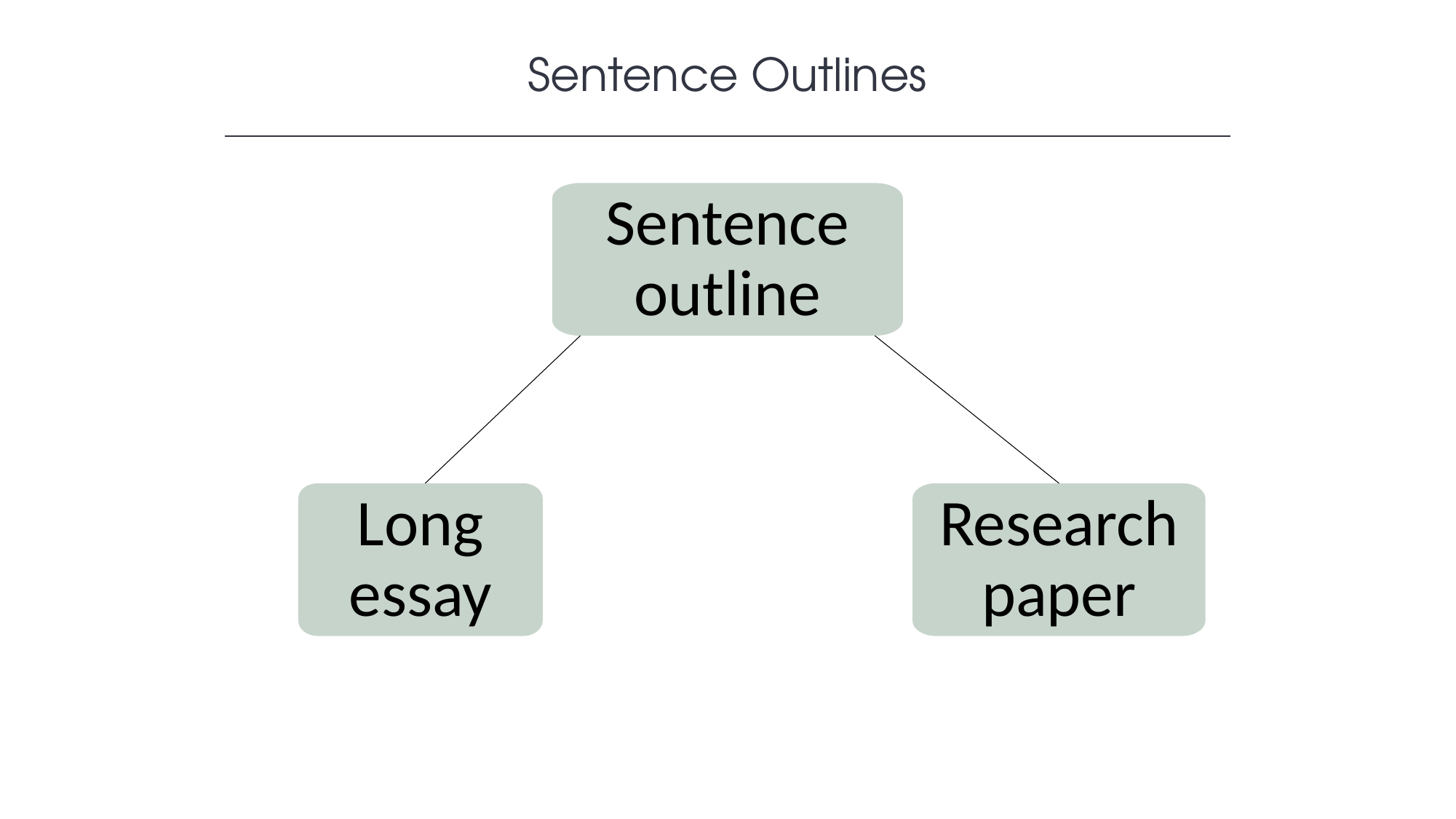

Sentence Outlines
Sentence outline
Long essay
Research paper